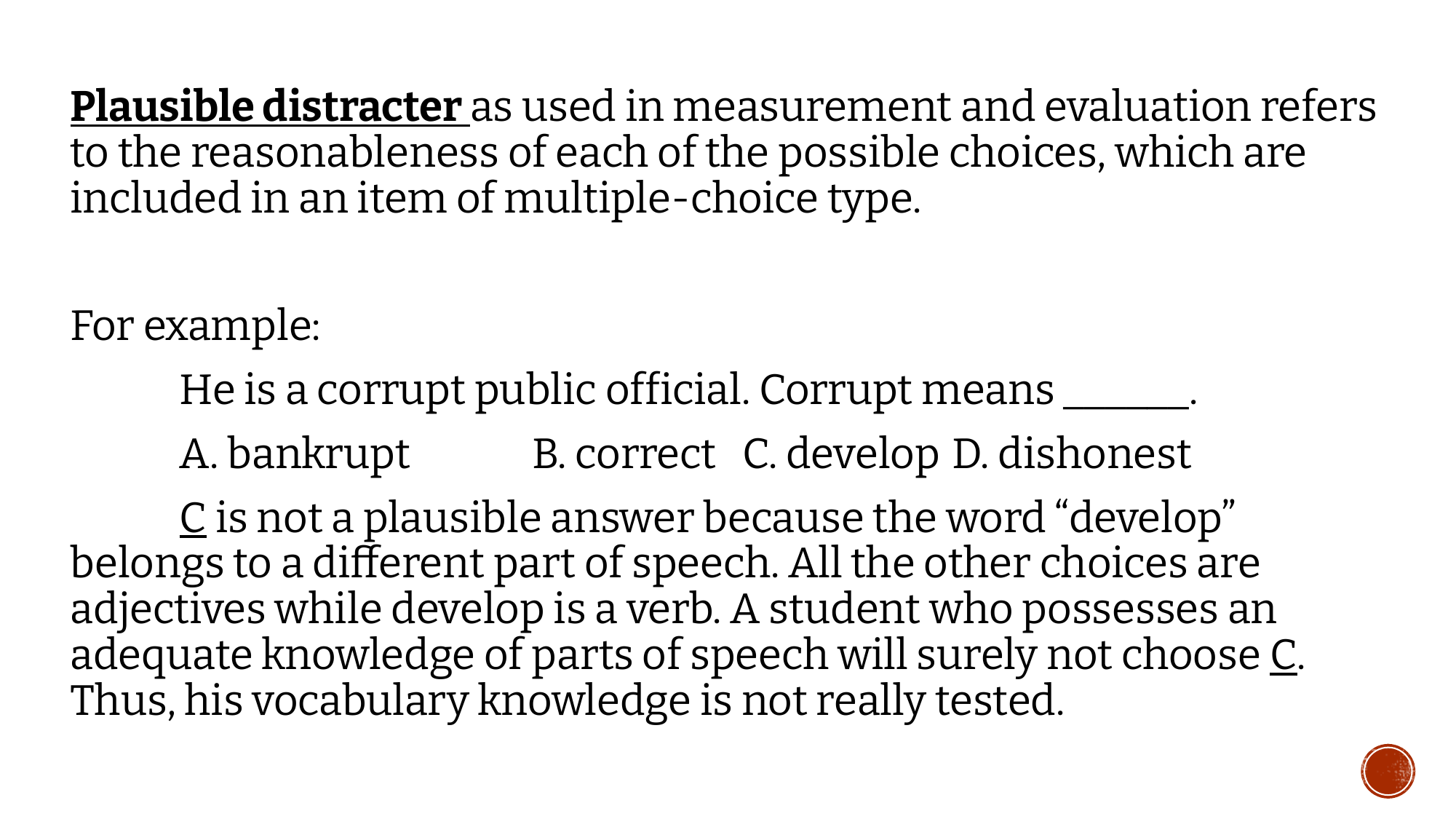

Plausible distracter as used in measurement and evaluation refers to the reasonableness of each of the possible choices, which are included in an item of multiple-choice type.

For example:
	He is a corrupt public official. Corrupt means ______.
	A. bankrupt	   B. correct	  C. develop	 D. dishonest
	C is not a plausible answer because the word “develop” belongs to a different part of speech. All the other choices are adjectives while develop is a verb. A student who possesses an adequate knowledge of parts of speech will surely not choose C. Thus, his vocabulary knowledge is not really tested.